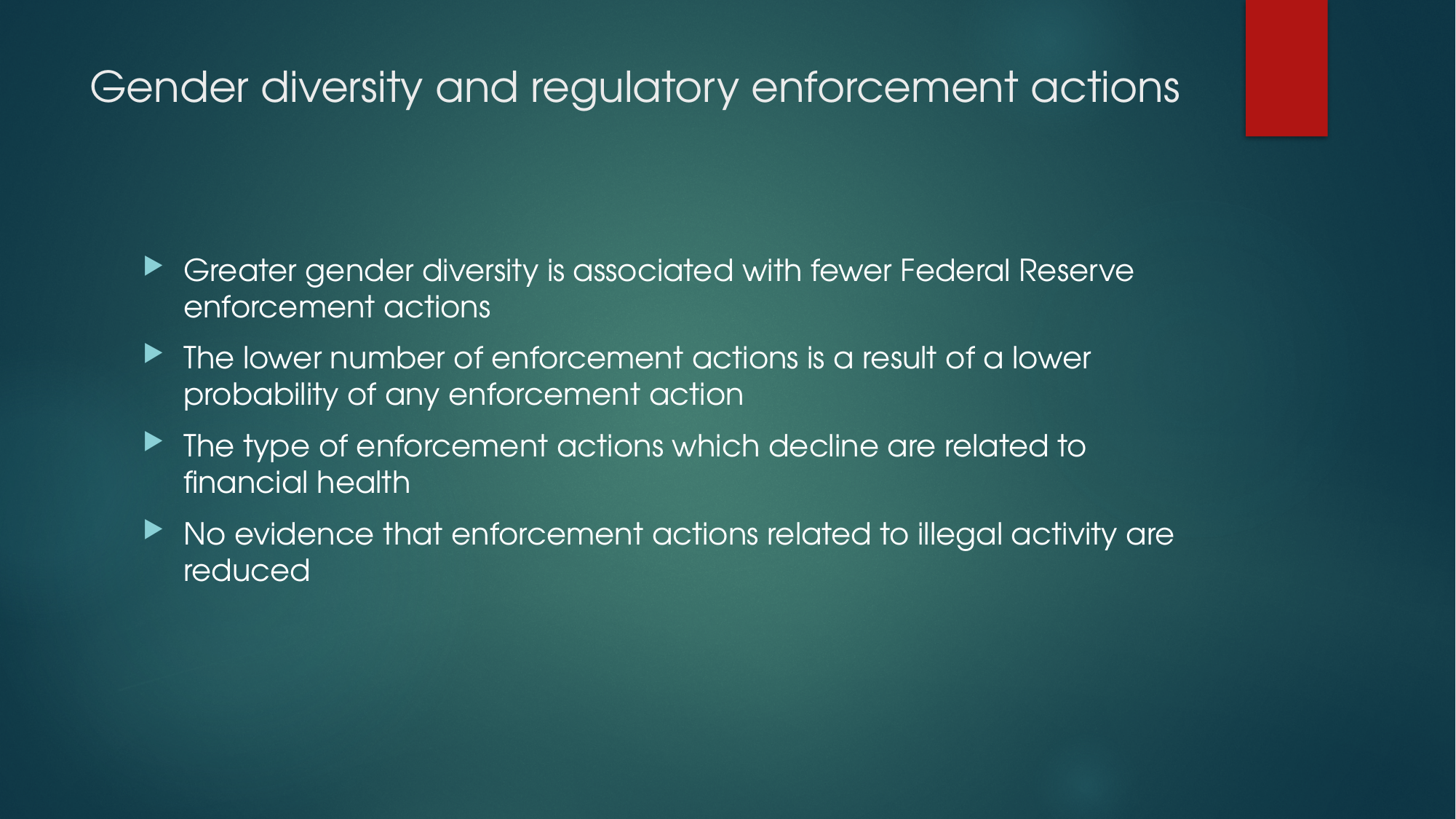

# Gender diversity and regulatory enforcement actions
Greater gender diversity is associated with fewer Federal Reserve enforcement actions
The lower number of enforcement actions is a result of a lower probability of any enforcement action
The type of enforcement actions which decline are related to financial health
No evidence that enforcement actions related to illegal activity are reduced